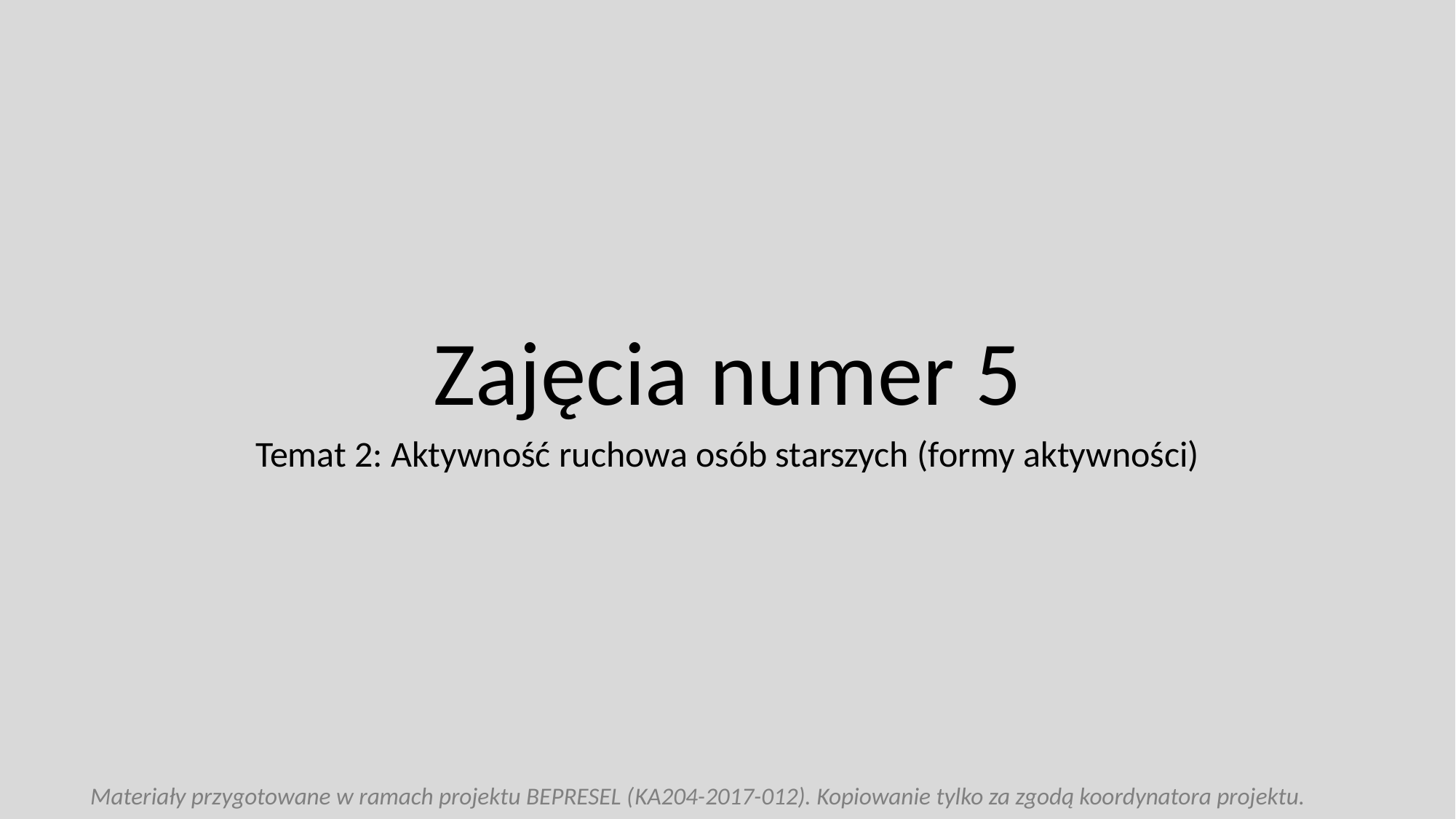

# Zajęcia numer 5
Temat 2: Aktywność ruchowa osób starszych (formy aktywności)
Materiały przygotowane w ramach projektu BEPRESEL (KA204-2017-012). Kopiowanie tylko za zgodą koordynatora projektu.